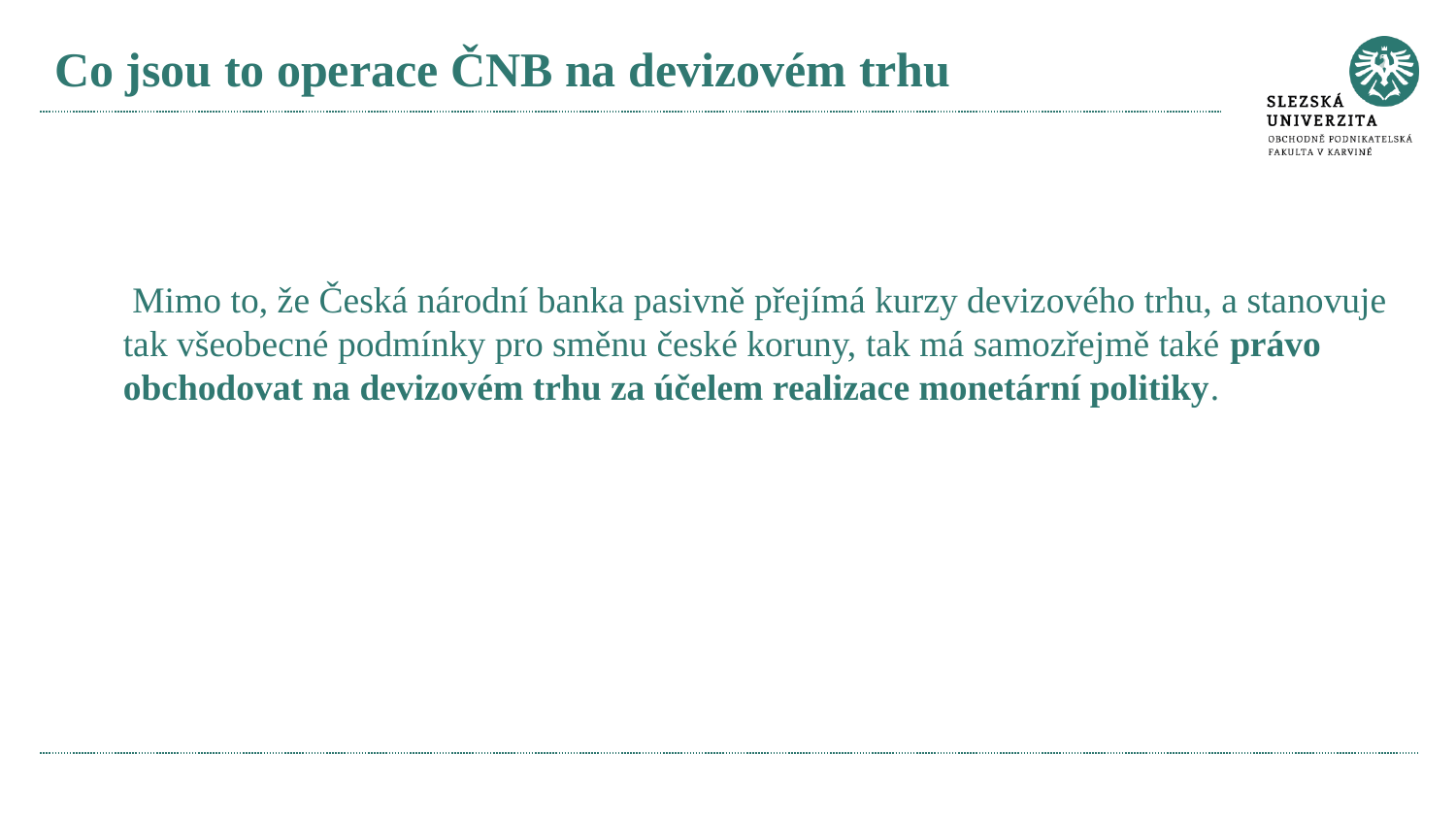

# Co jsou to operace ČNB na devizovém trhu
 Mimo to, že Česká národní banka pasivně přejímá kurzy devizového trhu, a stanovuje tak všeobecné podmínky pro směnu české koruny, tak má samozřejmě také právo obchodovat na devizovém trhu za účelem realizace monetární politiky.